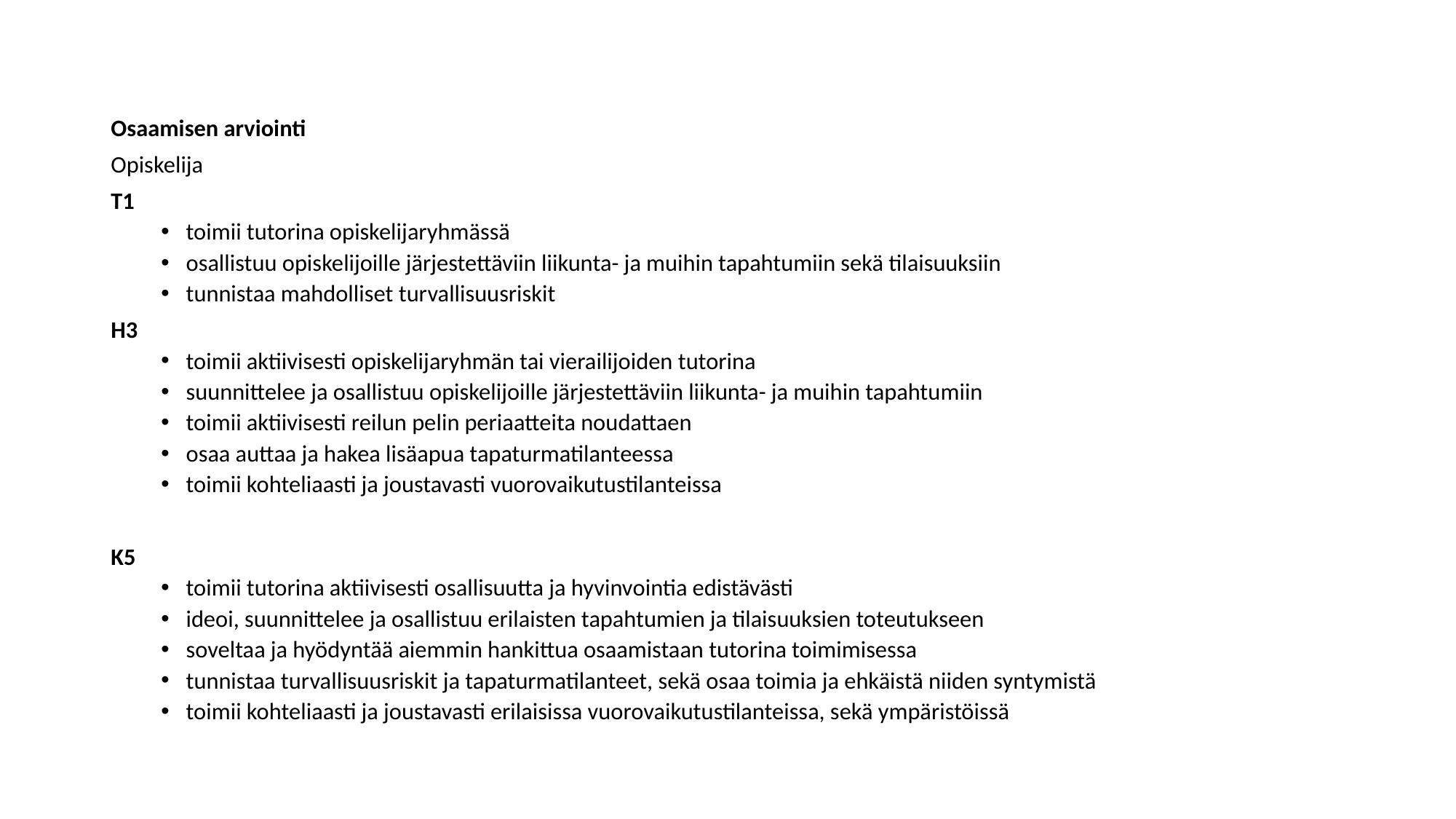

Osaamisen arviointi
Opiskelija
T1
toimii tutorina opiskelijaryhmässä
osallistuu opiskelijoille järjestettäviin liikunta- ja muihin tapahtumiin sekä tilaisuuksiin
tunnistaa mahdolliset turvallisuusriskit
H3
toimii aktiivisesti opiskelijaryhmän tai vierailijoiden tutorina
suunnittelee ja osallistuu opiskelijoille järjestettäviin liikunta- ja muihin tapahtumiin
toimii aktiivisesti reilun pelin periaatteita noudattaen
osaa auttaa ja hakea lisäapua tapaturmatilanteessa
toimii kohteliaasti ja joustavasti vuorovaikutustilanteissa

K5
toimii tutorina aktiivisesti osallisuutta ja hyvinvointia edistävästi
ideoi, suunnittelee ja osallistuu erilaisten tapahtumien ja tilaisuuksien toteutukseen
soveltaa ja hyödyntää aiemmin hankittua osaamistaan tutorina toimimisessa
tunnistaa turvallisuusriskit ja tapaturmatilanteet, sekä osaa toimia ja ehkäistä niiden syntymistä
toimii kohteliaasti ja joustavasti erilaisissa vuorovaikutustilanteissa, sekä ympäristöissä